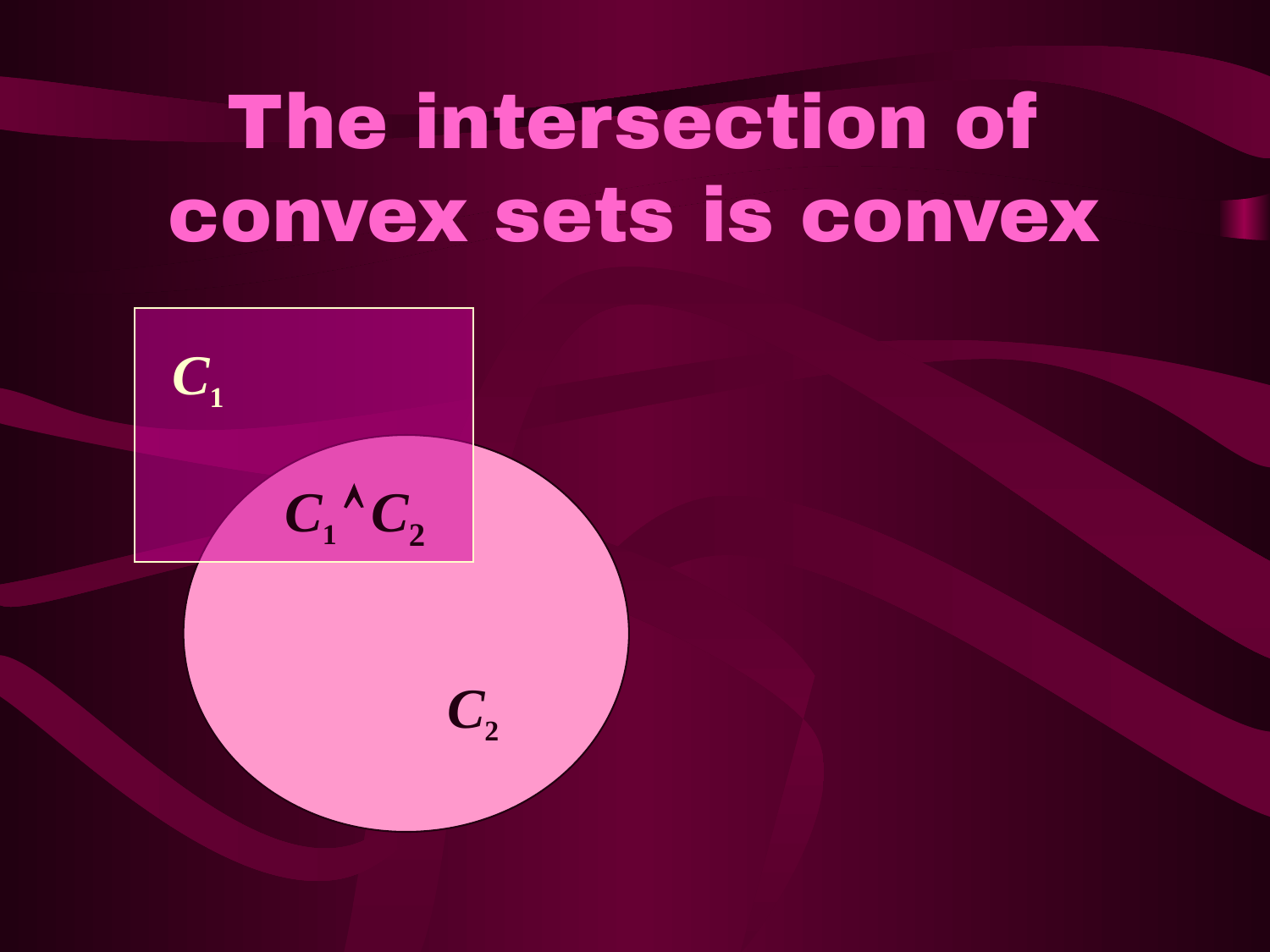

# The intersection of convex sets is convex

C1

C1 ∧ C2

C2